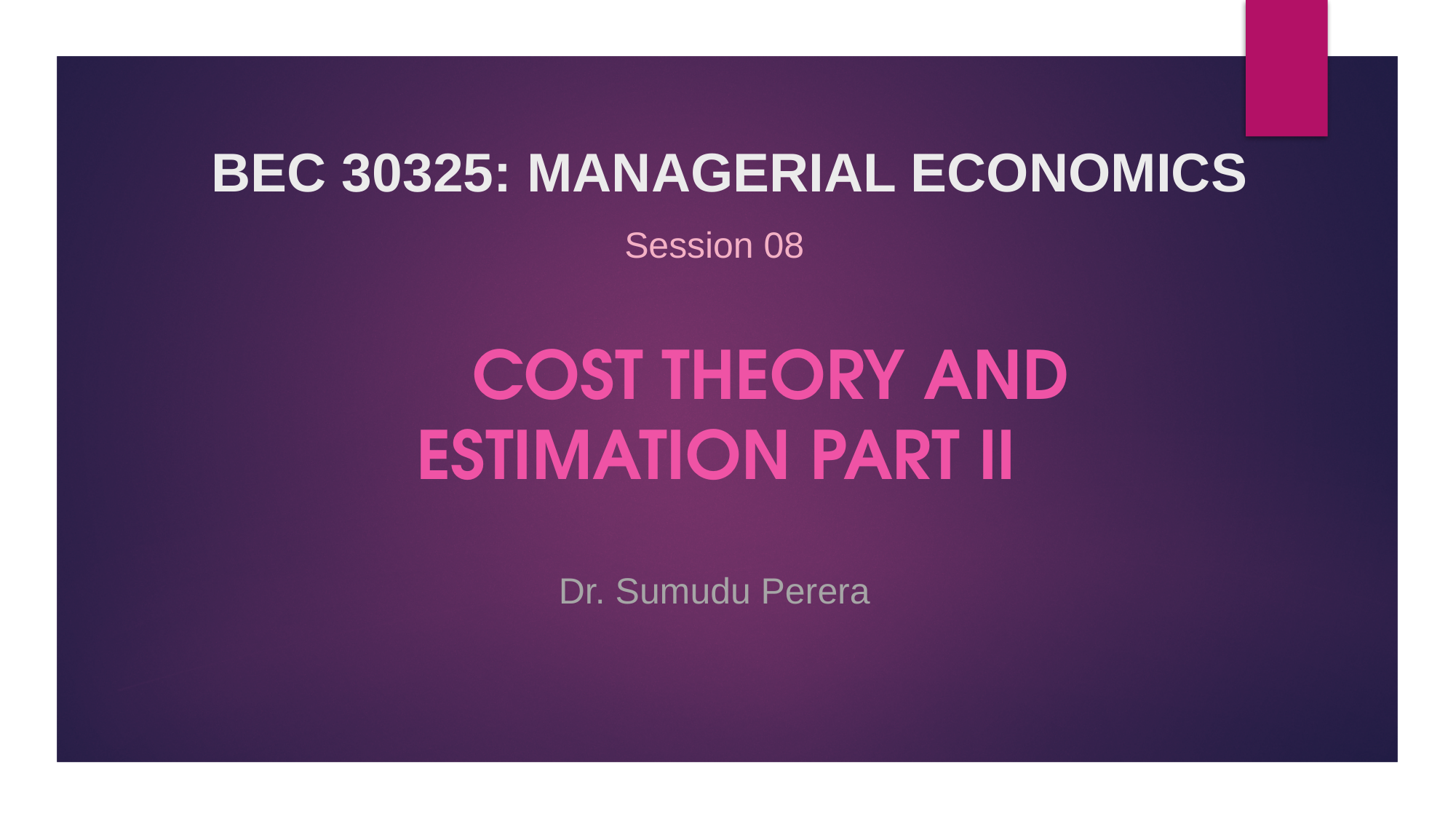

# BEC 30325: MANAGERIAL ECONOMICS
Session 08

	Cost Theory and Estimation Part II
Dr. Sumudu Perera